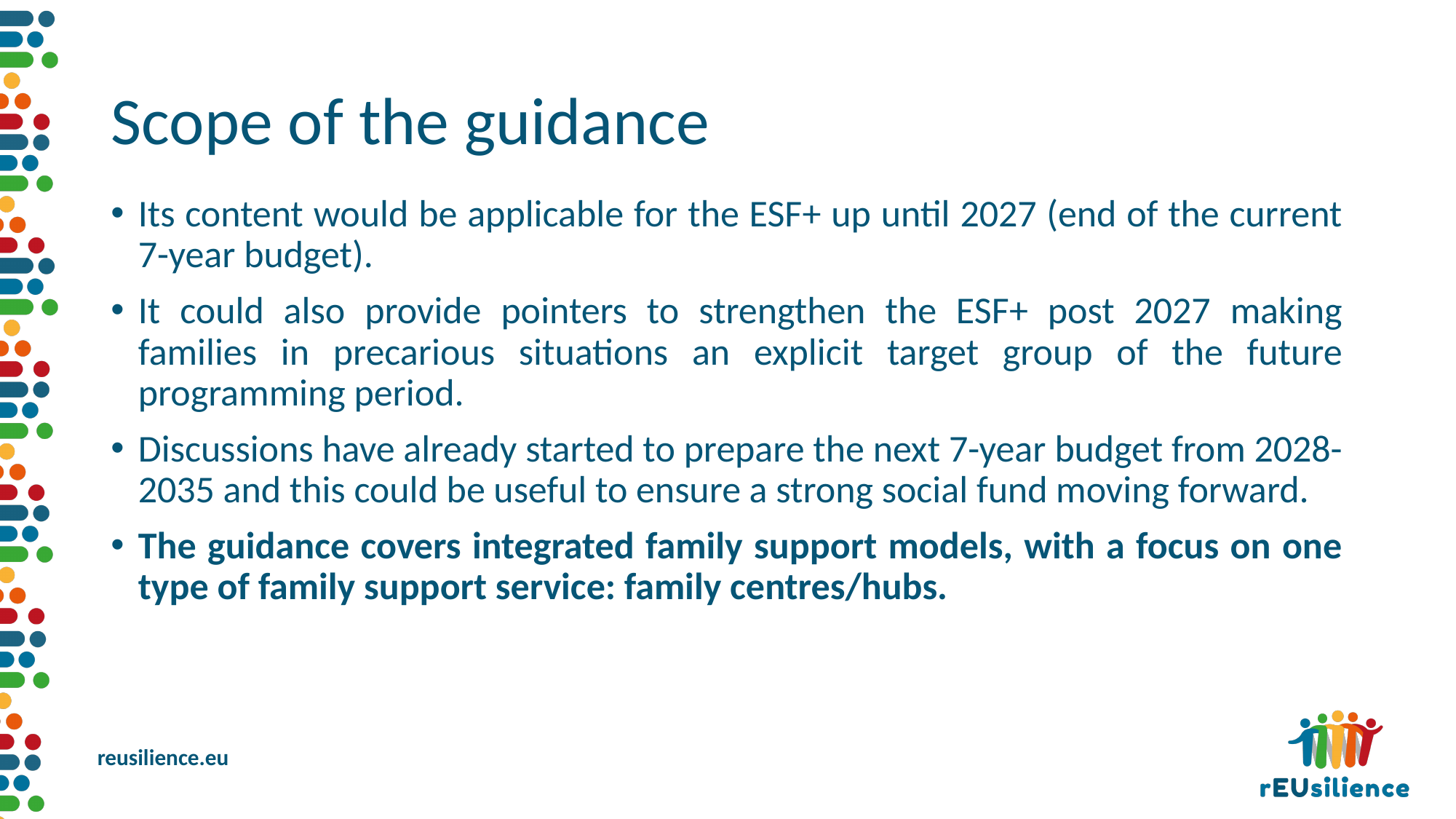

# Scope of the guidance
Its content would be applicable for the ESF+ up until 2027 (end of the current 7-year budget).
It could also provide pointers to strengthen the ESF+ post 2027 making families in precarious situations an explicit target group of the future programming period.
Discussions have already started to prepare the next 7-year budget from 2028-2035 and this could be useful to ensure a strong social fund moving forward.
The guidance covers integrated family support models, with a focus on one type of family support service: family centres/hubs.